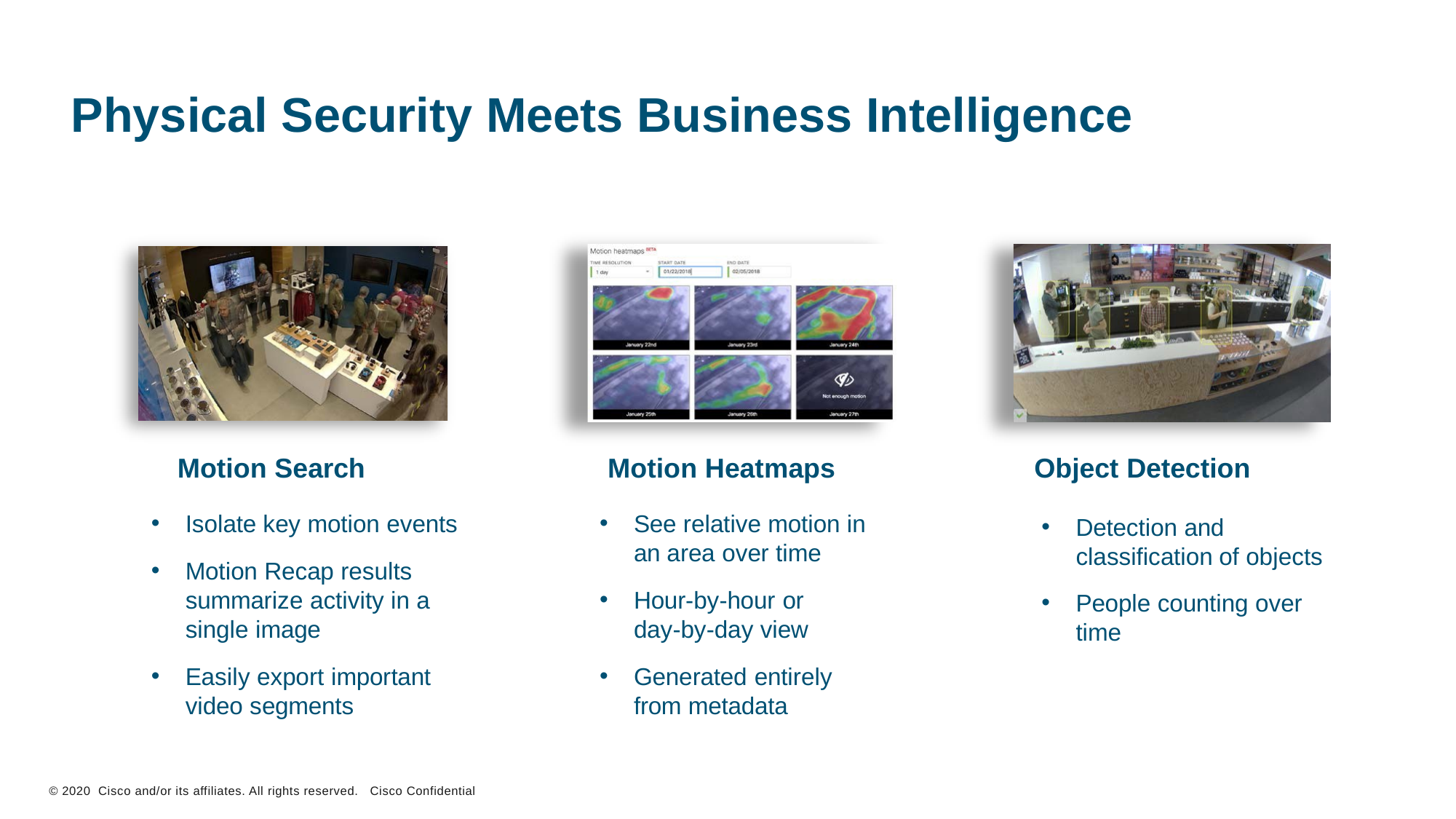

7
# Physical Security Meets Business Intelligence

Motion Search
Motion Heatmaps
Object Detection
Isolate key motion events
Motion Recap results summarize activity in a single image
Easily export important video segments
See relative motion in an area over time
Hour-by-hour or
day-by-day view
Generated entirely from metadata
Detection and classification of objects
People counting over time
© 2020  Cisco and/or its affiliates. All rights reserved.   Cisco Confidential